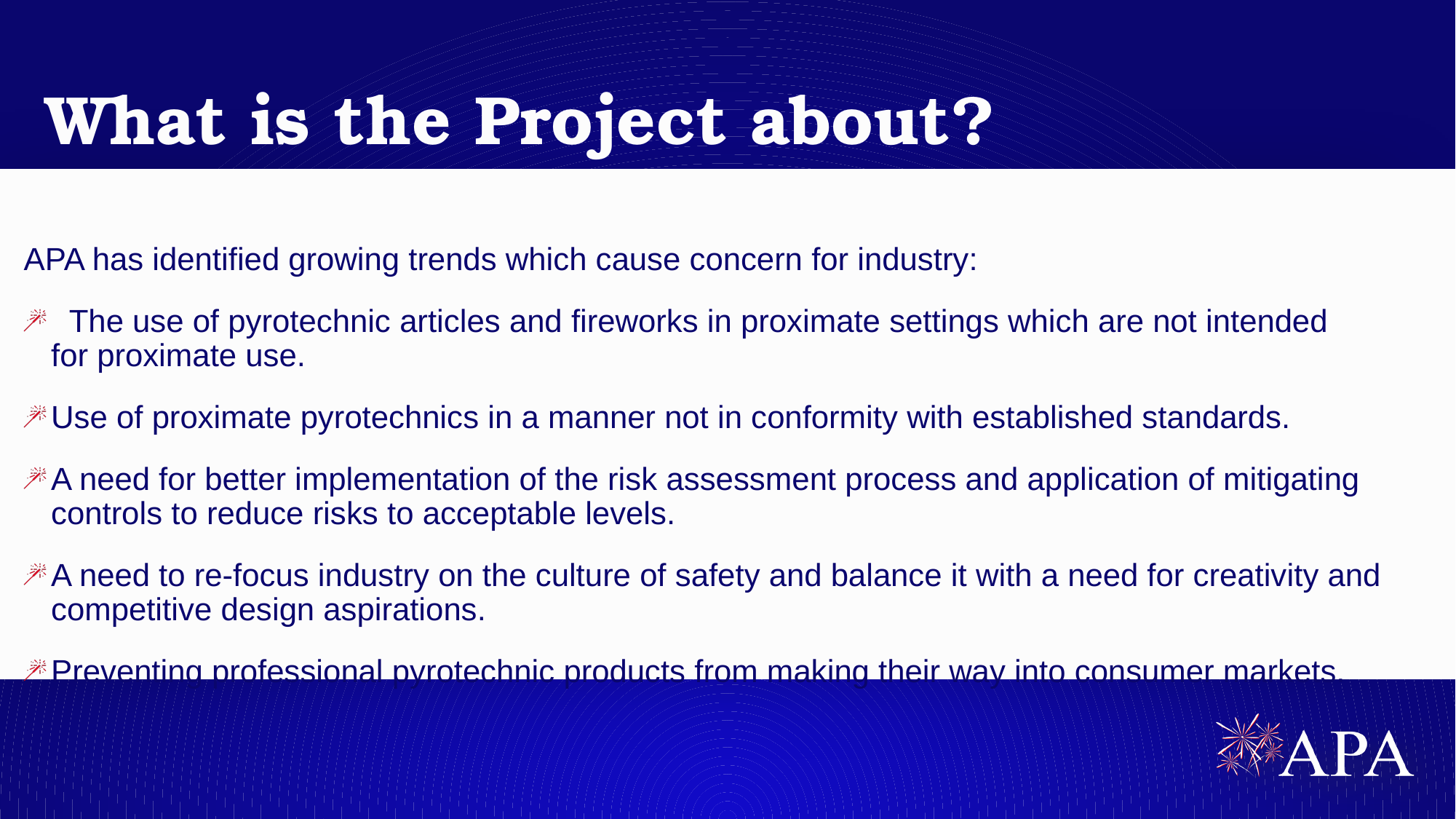

# What is the Project about?

APA has identified growing trends which cause concern for industry:
  The use of pyrotechnic articles and fireworks in proximate settings which are not intended       for proximate use.
Use of proximate pyrotechnics in a manner not in conformity with established standards.
A need for better implementation of the risk assessment process and application of mitigating controls to reduce risks to acceptable levels.
A need to re-focus industry on the culture of safety and balance it with a need for creativity and competitive design aspirations.
Preventing professional pyrotechnic products from making their way into consumer markets.